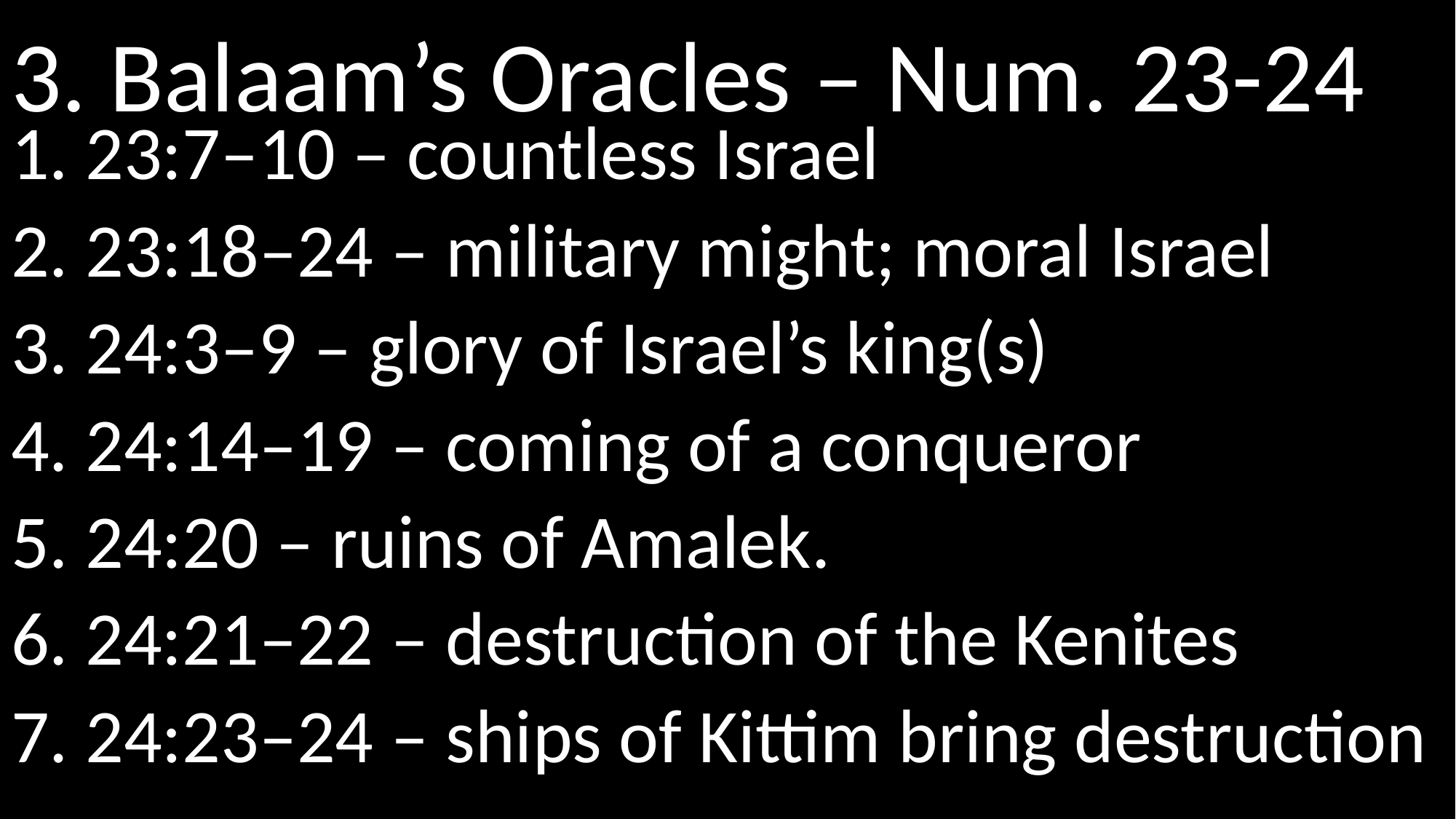

# 3. Balaam’s Oracles – Num. 23-24
1. 23:7–10 – countless Israel
2. 23:18–24 – military might; moral Israel
3. 24:3–9 – glory of Israel’s king(s)
4. 24:14–19 – coming of a conqueror
5. 24:20 – ruins of Amalek.
6. 24:21–22 – destruction of the Kenites
7. 24:23–24 – ships of Kittim bring destruction